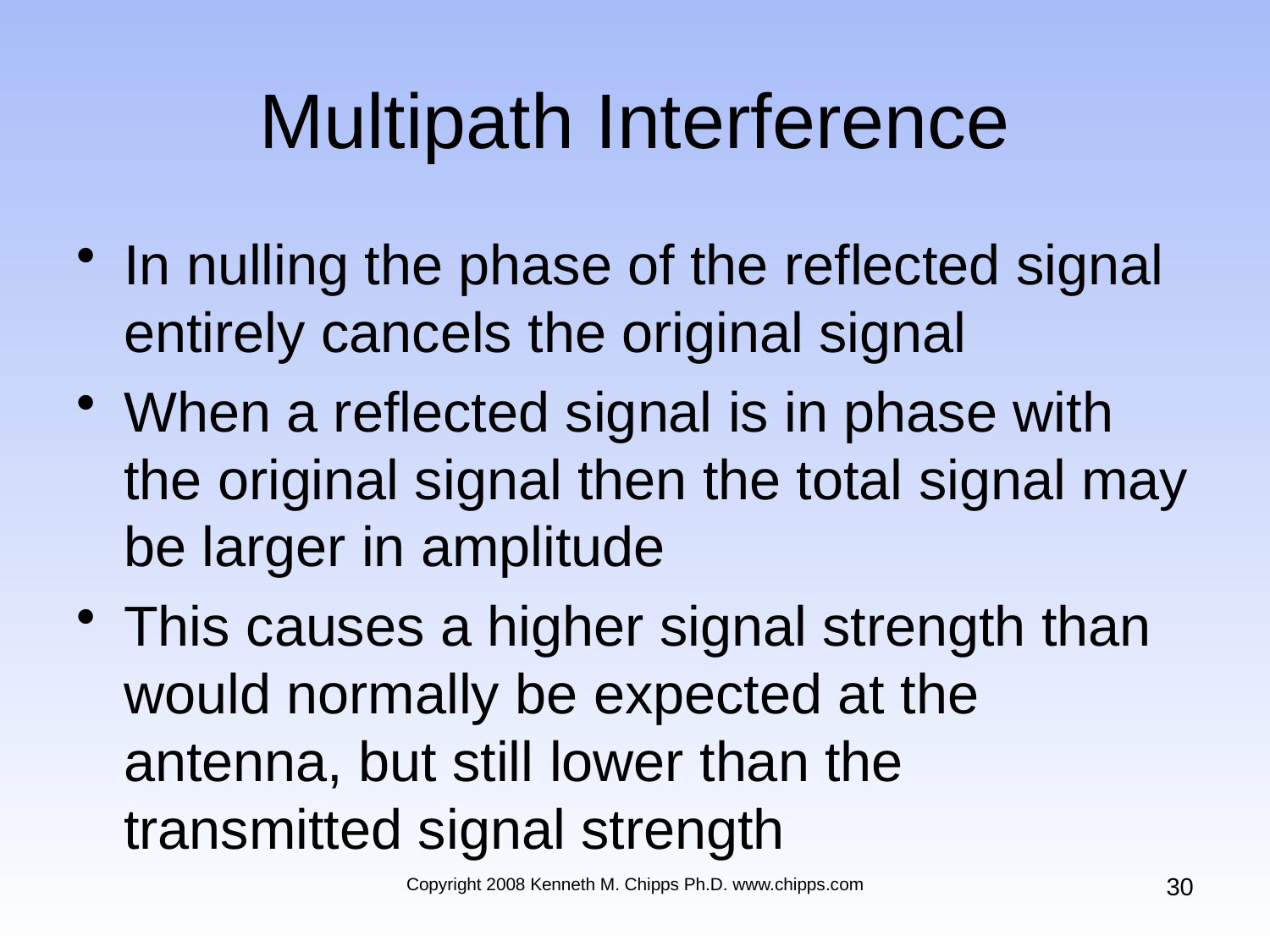

# Multipath Interference
In nulling the phase of the reflected signal entirely cancels the original signal
When a reflected signal is in phase with the original signal then the total signal may be larger in amplitude
This causes a higher signal strength than would normally be expected at the antenna, but still lower than the transmitted signal strength
30
Copyright 2008 Kenneth M. Chipps Ph.D. www.chipps.com